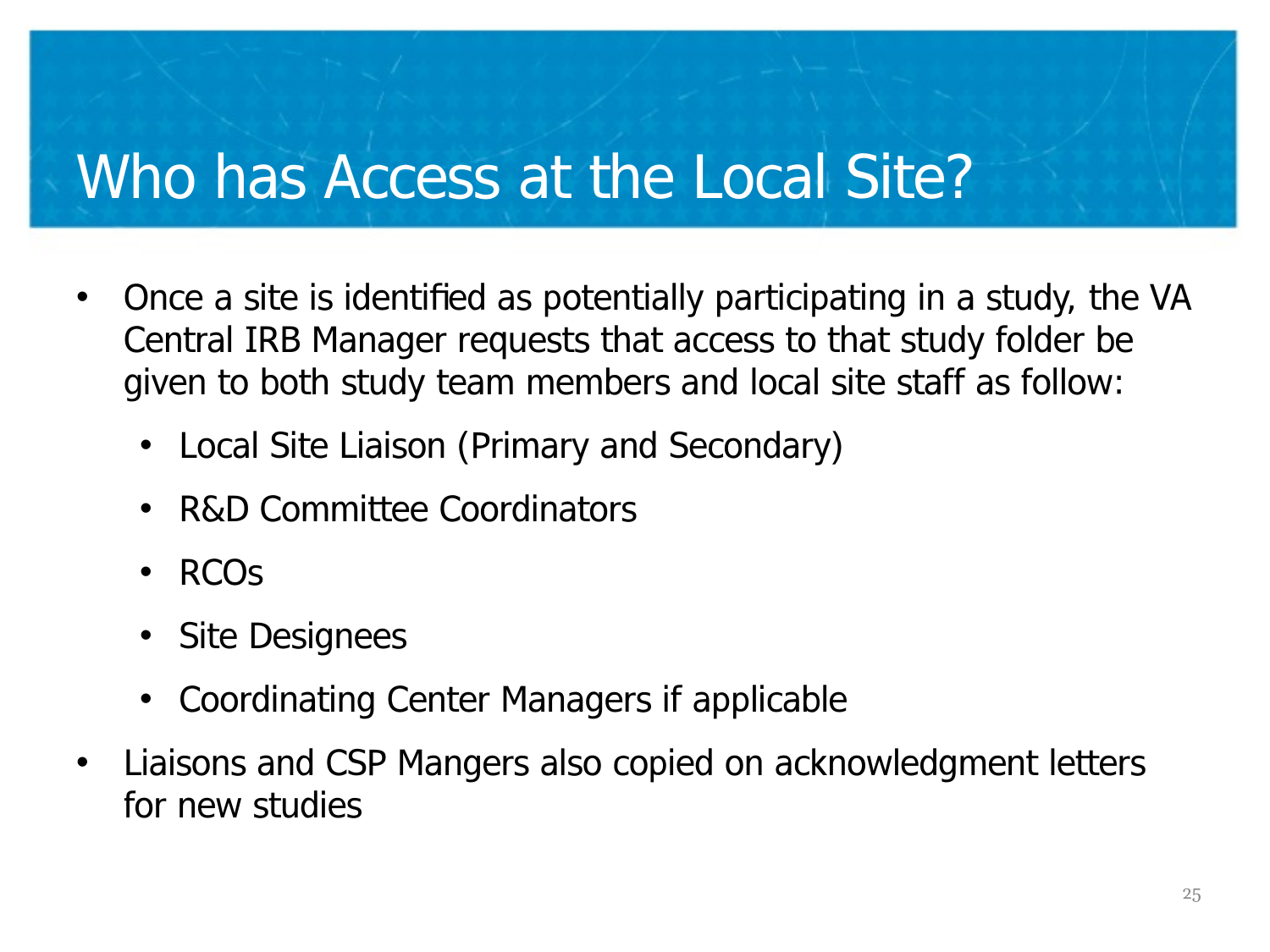

# Who has Access at the Local Site?
Once a site is identified as potentially participating in a study, the VA Central IRB Manager requests that access to that study folder be given to both study team members and local site staff as follow:
Local Site Liaison (Primary and Secondary)
R&D Committee Coordinators
RCOs
Site Designees
Coordinating Center Managers if applicable
Liaisons and CSP Mangers also copied on acknowledgment letters for new studies